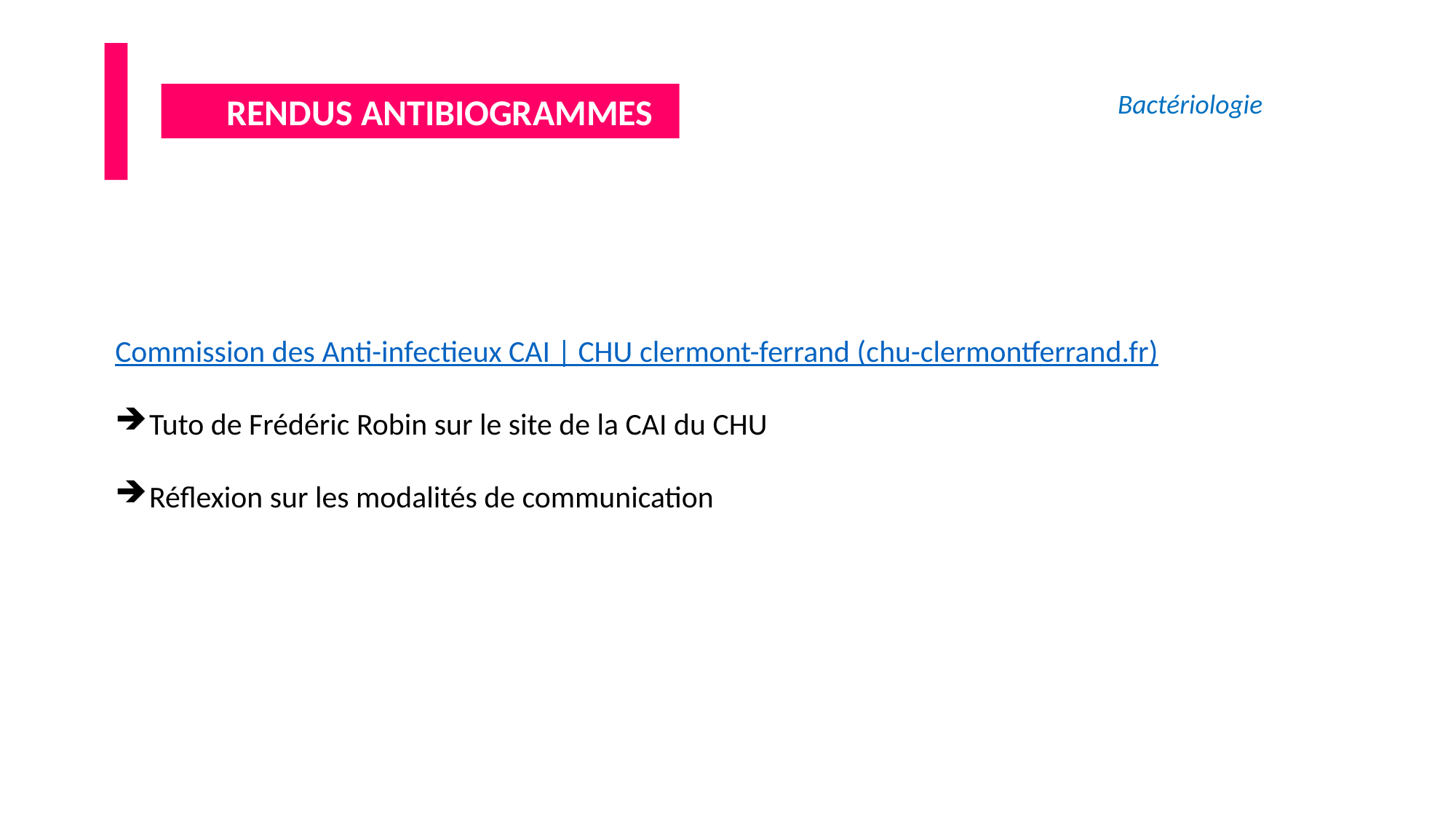

Bactériologie
RENDUS ANTIBIOGRAMMES
Commission des Anti-infectieux CAI | CHU clermont-ferrand (chu-clermontferrand.fr)

Tuto de Frédéric Robin sur le site de la CAI du CHU

Réflexion sur les modalités de communication